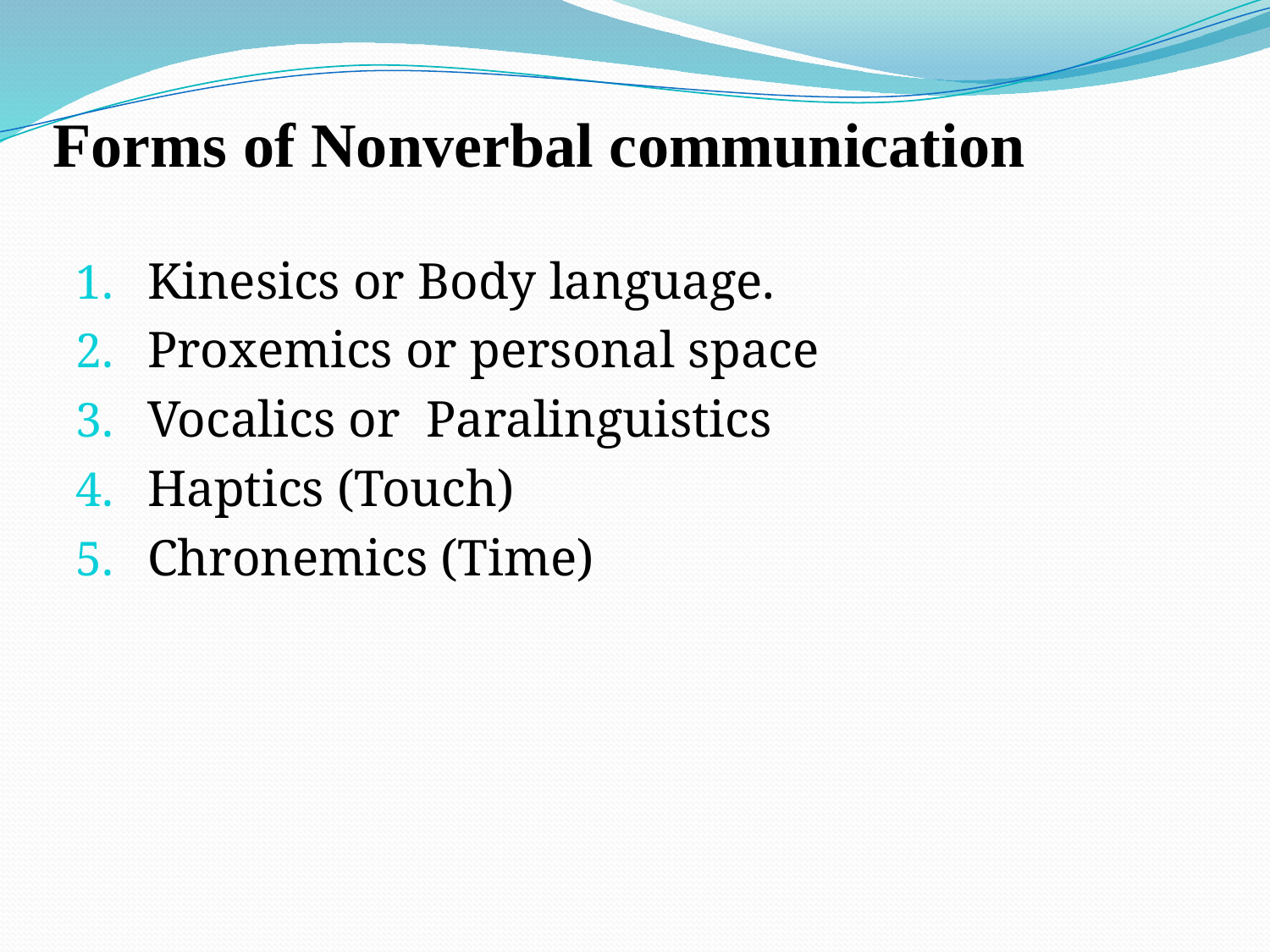

# Forms of Nonverbal communication
Kinesics or Body language.
Proxemics or personal space
Vocalics or  Paralinguistics
Haptics (Touch)
Chronemics (Time)